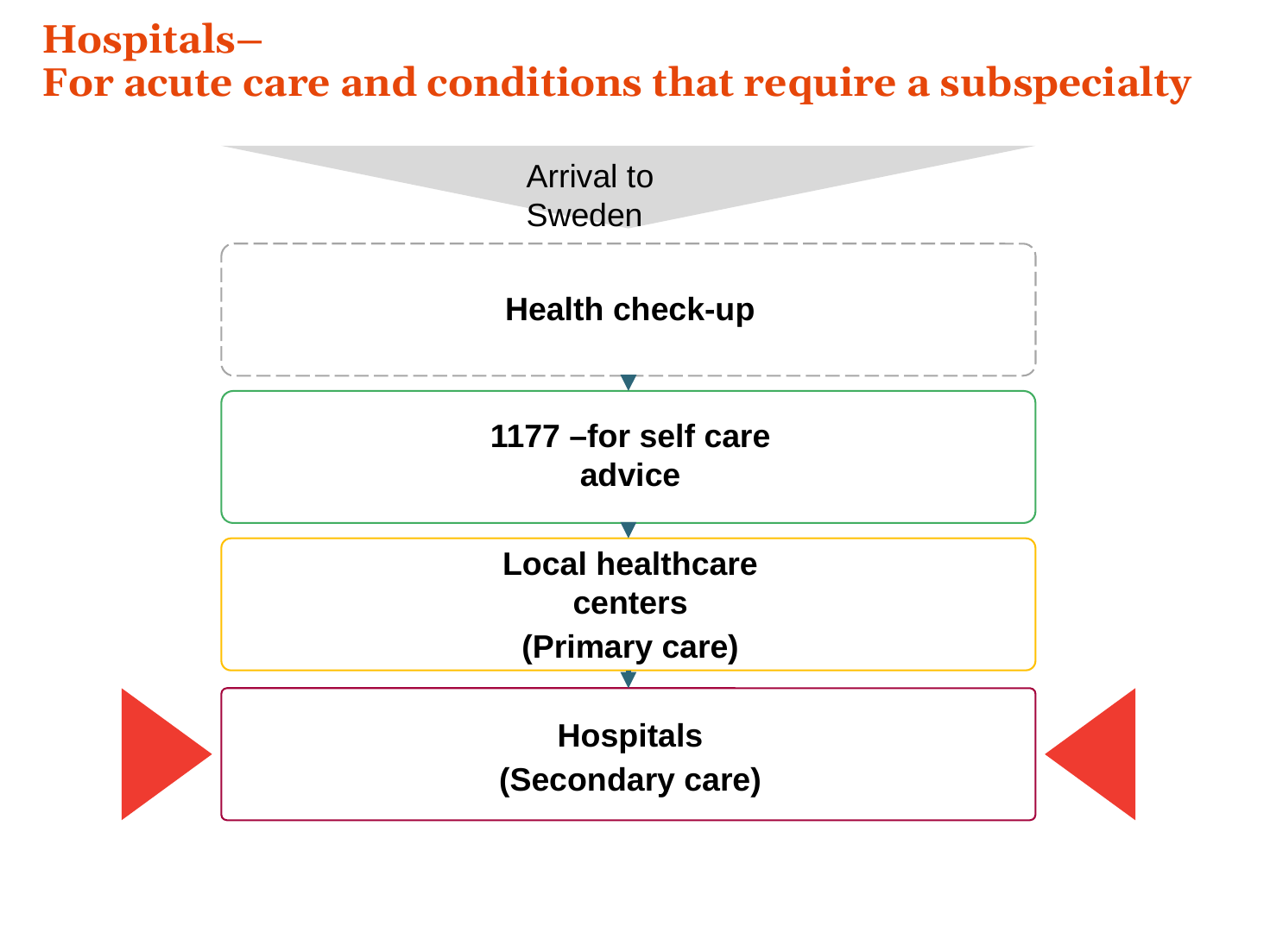

# Hospitals– For acute care and conditions that require a subspecialty

Arrival to Sweden

Health check-up
1177 –for self care advice
Local healthcare centers
(Primary care)

Hospitals
(Secondary care)